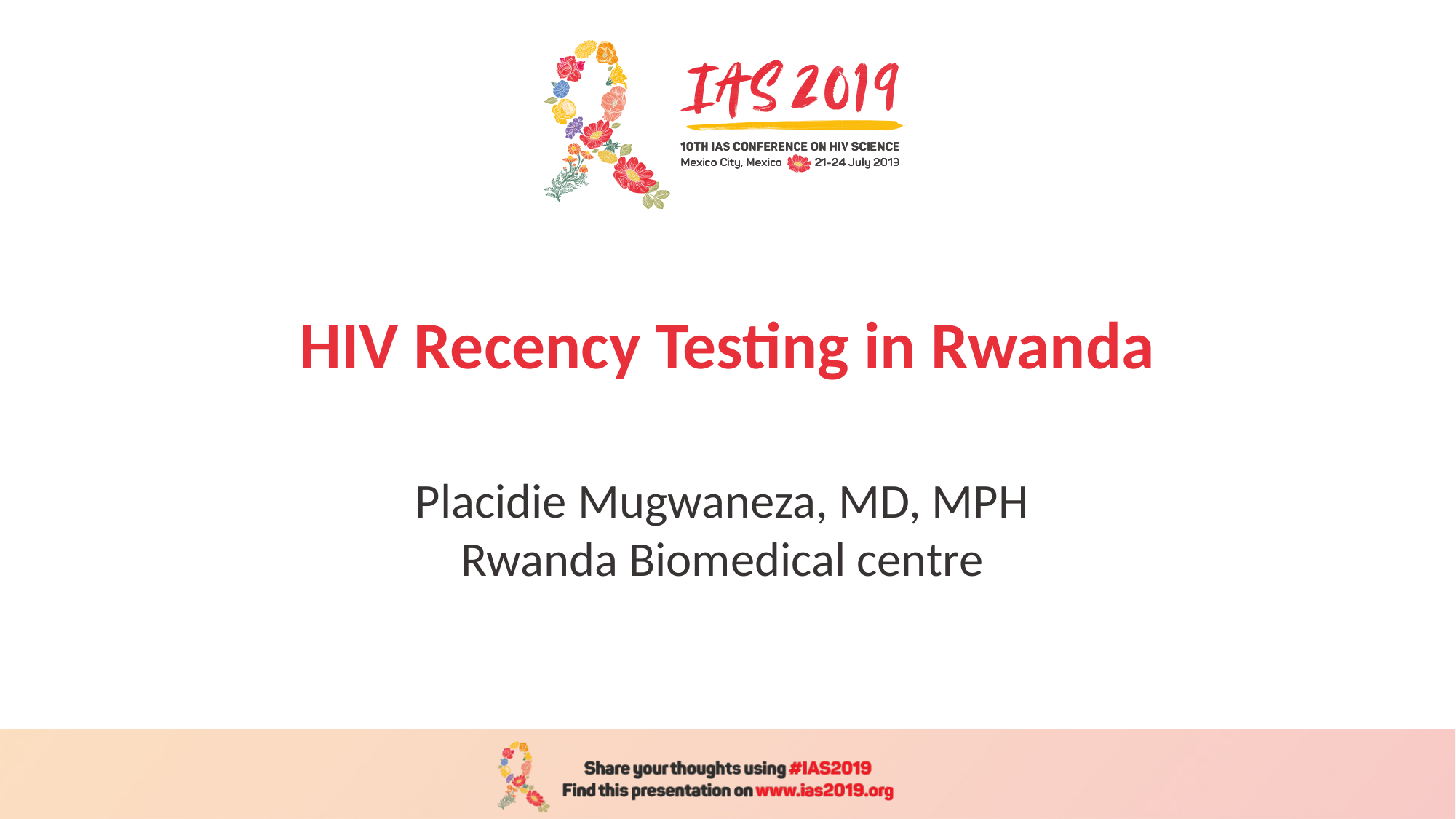

# HIV Recency Testing in Rwanda
Placidie Mugwaneza, MD, MPH
Rwanda Biomedical centre